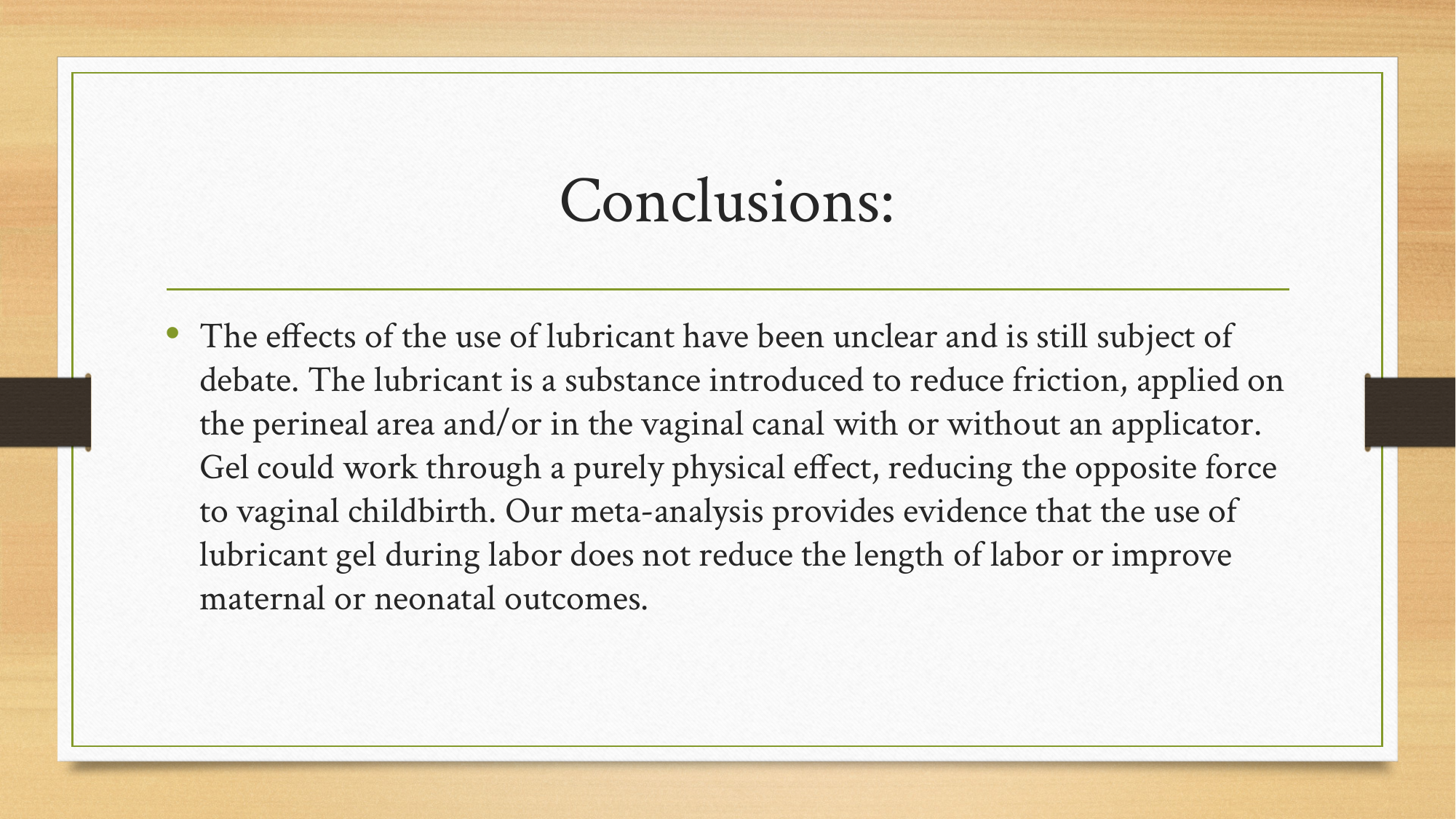

# Conclusions:
The effects of the use of lubricant have been unclear and is still subject of debate. The lubricant is a substance introduced to reduce friction, applied on the perineal area and/or in the vaginal canal with or without an applicator. Gel could work through a purely physical effect, reducing the opposite force to vaginal childbirth. Our meta-analysis provides evidence that the use of lubricant gel during labor does not reduce the length of labor or improve maternal or neonatal outcomes.